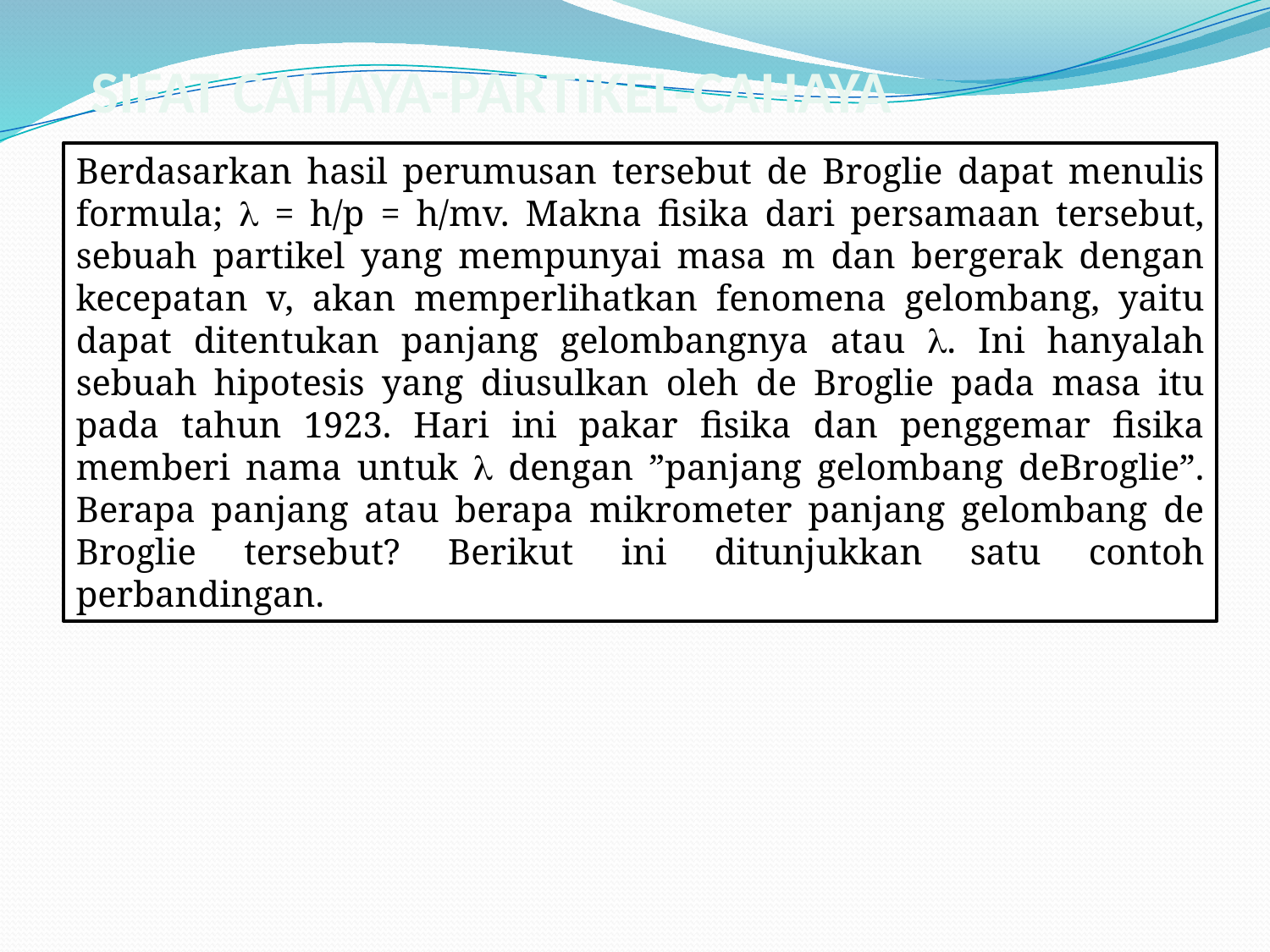

Sifat cahaya-partikel-Cahaya
Berdasarkan hasil perumusan tersebut de Broglie dapat menulis formula; λ = h/p = h/mv. Makna fisika dari persamaan tersebut, sebuah partikel yang mempunyai masa m dan bergerak dengan kecepatan v, akan memperlihatkan fenomena gelombang, yaitu dapat ditentukan panjang gelombangnya atau λ. Ini hanyalah sebuah hipotesis yang diusulkan oleh de Broglie pada masa itu pada tahun 1923. Hari ini pakar fisika dan penggemar fisika memberi nama untuk λ dengan ”panjang gelombang deBroglie”. Berapa panjang atau berapa mikrometer panjang gelombang de Broglie tersebut? Berikut ini ditunjukkan satu contoh perbandingan.